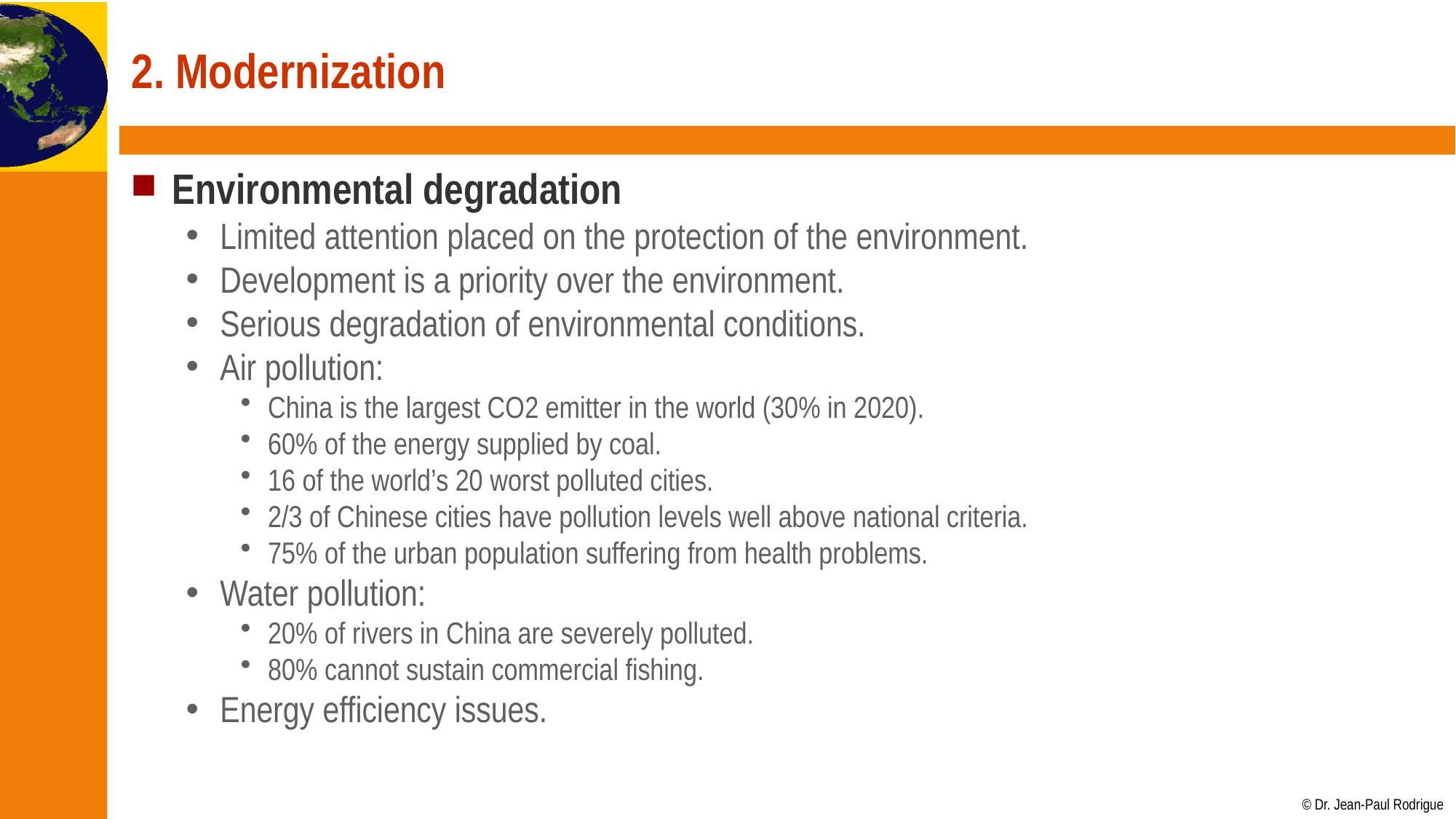

# 2. Modernization
Environmental degradation
Limited attention placed on the protection of the environment.
Development is a priority over the environment.
Serious degradation of environmental conditions.
Air pollution:
China is the largest CO2 emitter in the world (30% in 2020).
60% of the energy supplied by coal.
16 of the world’s 20 worst polluted cities.
2/3 of Chinese cities have pollution levels well above national criteria.
75% of the urban population suffering from health problems.
Water pollution:
20% of rivers in China are severely polluted.
80% cannot sustain commercial fishing.
Energy efficiency issues.